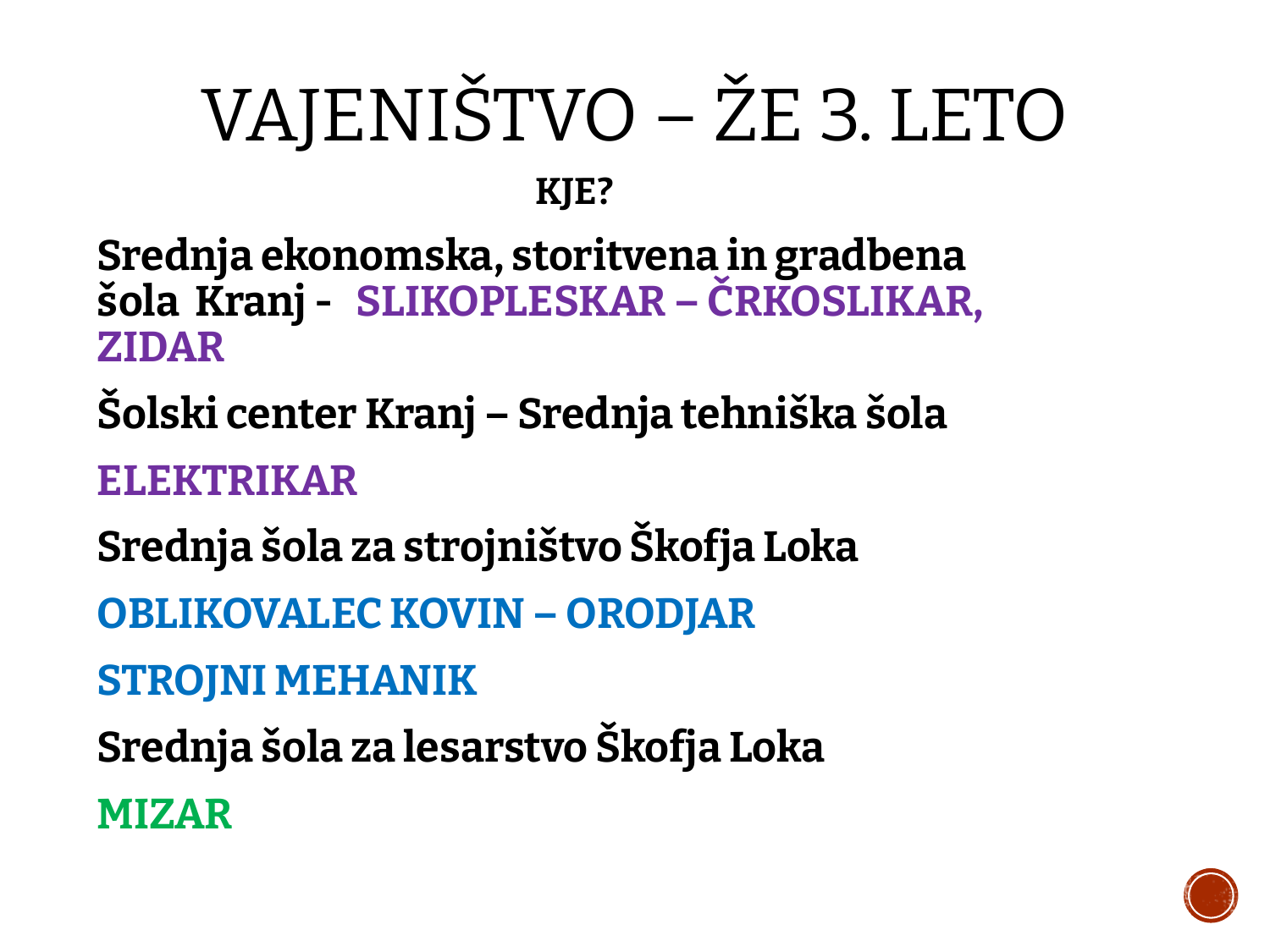

# VAJENIŠTVO – že 3. leto
KJE?
Srednja ekonomska, storitvena in gradbena šola  Kranj -   SLIKOPLESKAR – ČRKOSLIKAR, ZIDAR
Šolski center Kranj – Srednja tehniška šola
ELEKTRIKAR
Srednja šola za strojništvo Škofja Loka
OBLIKOVALEC KOVIN – ORODJAR
STROJNI MEHANIK
Srednja šola za lesarstvo Škofja Loka
MIZAR